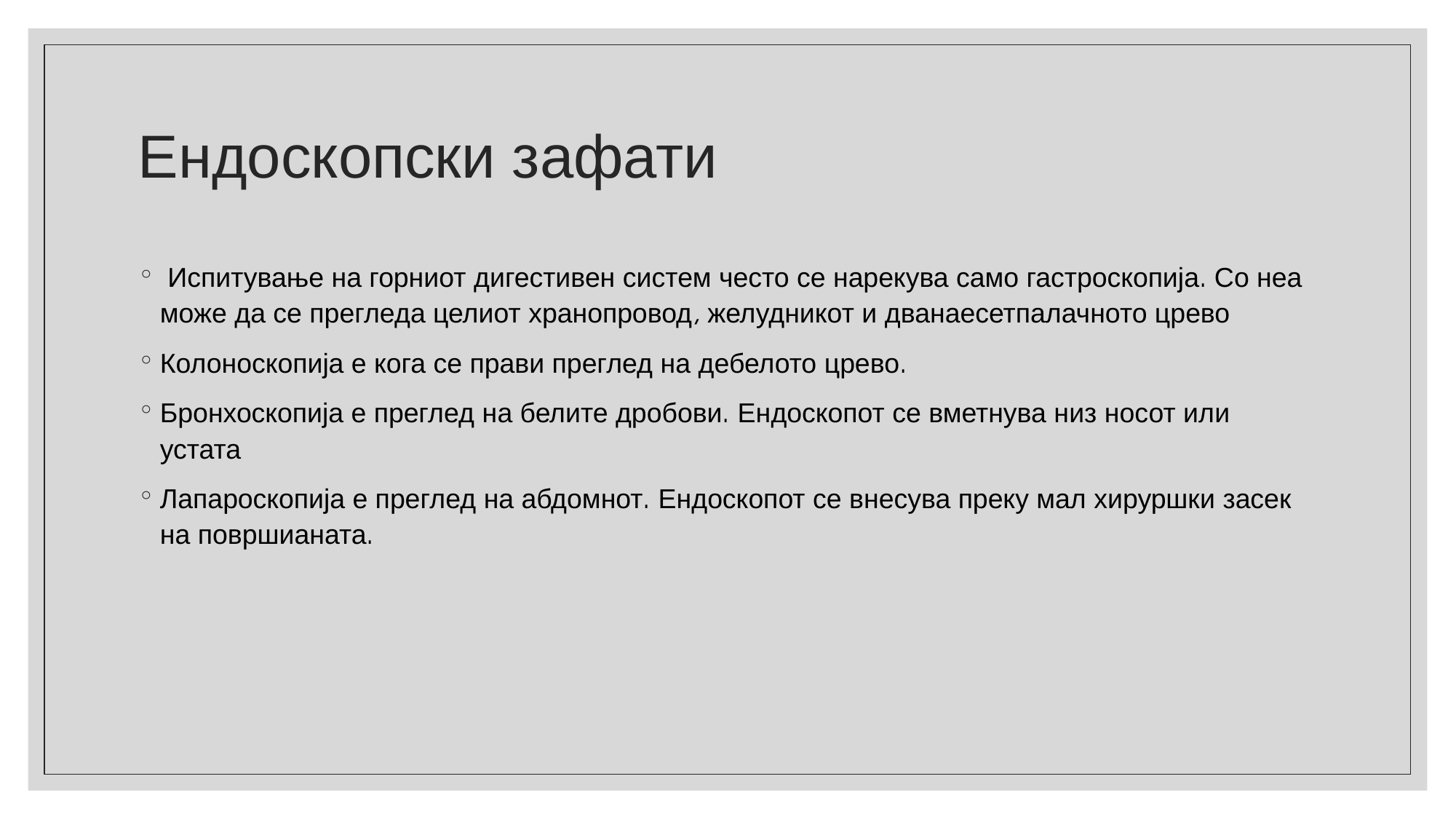

# Ендоскопски зафати
 Испитување на горниот дигестивен систем често се нарекува само гастроскопија. Со неа може да се прегледа целиот хранопровод, желудникот и дванаесетпалачното црево
Колоноскопија е кога се прави преглед на дебелото црево.
Бронхоскопија е преглед на белите дробови. Ендоскопот се вметнува низ носот или устата
Лапароскопија е преглед на абдомнот. Ендоскопот се внесува преку мал хируршки засек на површианата.